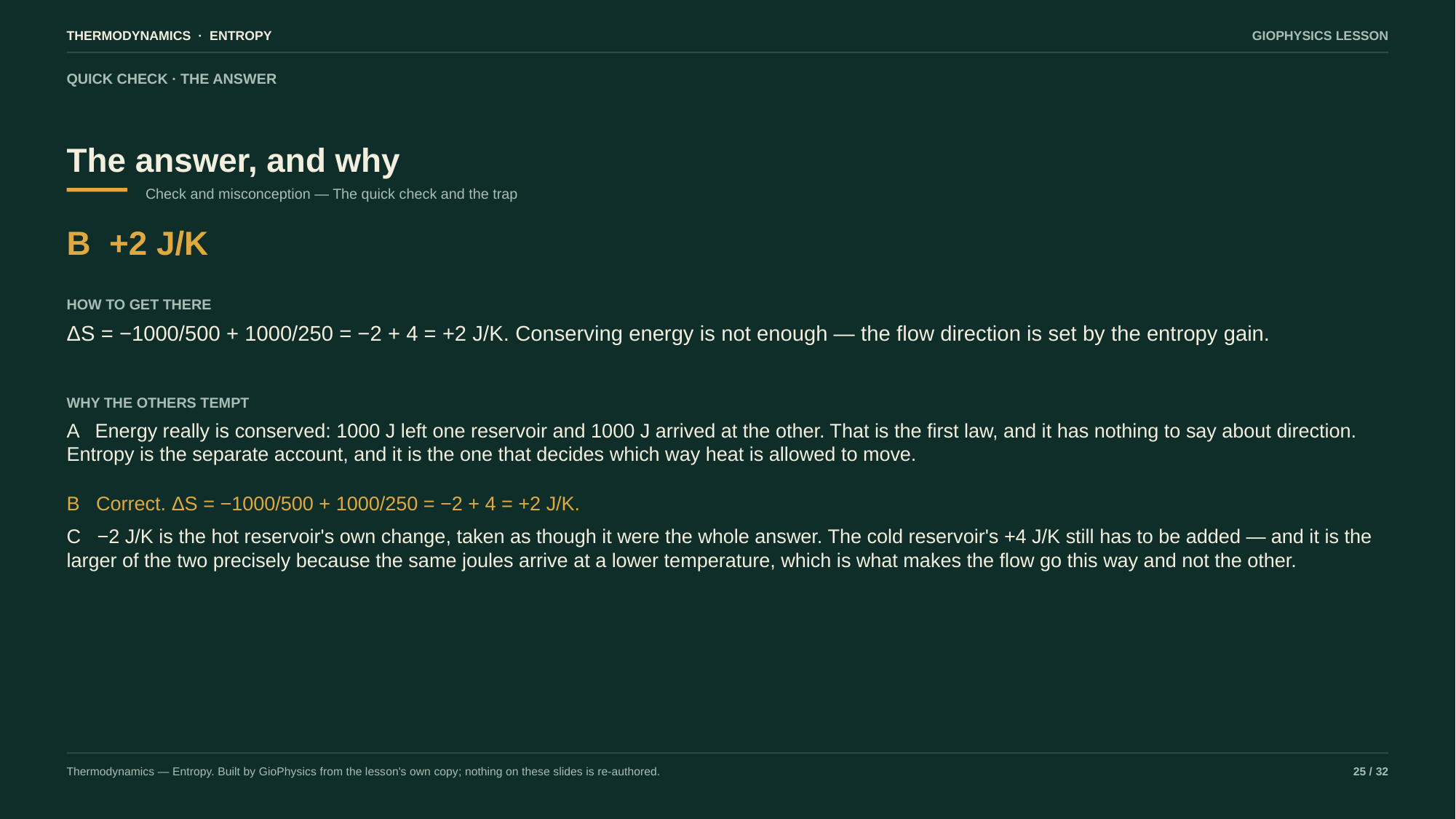

THERMODYNAMICS  ·  ENTROPY
GIOPHYSICS LESSON

QUICK CHECK · THE ANSWER
The answer, and why
Check and misconception — The quick check and the trap

B  +2 J/K
HOW TO GET THERE
ΔS = −1000/500 + 1000/250 = −2 + 4 = +2 J/K. Conserving energy is not enough — the flow direction is set by the entropy gain.
WHY THE OTHERS TEMPT
A   Energy really is conserved: 1000 J left one reservoir and 1000 J arrived at the other. That is the first law, and it has nothing to say about direction. Entropy is the separate account, and it is the one that decides which way heat is allowed to move.
B   Correct. ΔS = −1000/500 + 1000/250 = −2 + 4 = +2 J/K.
C   −2 J/K is the hot reservoir's own change, taken as though it were the whole answer. The cold reservoir's +4 J/K still has to be added — and it is the larger of the two precisely because the same joules arrive at a lower temperature, which is what makes the flow go this way and not the other.

Thermodynamics — Entropy. Built by GioPhysics from the lesson's own copy; nothing on these slides is re-authored.
25 / 32